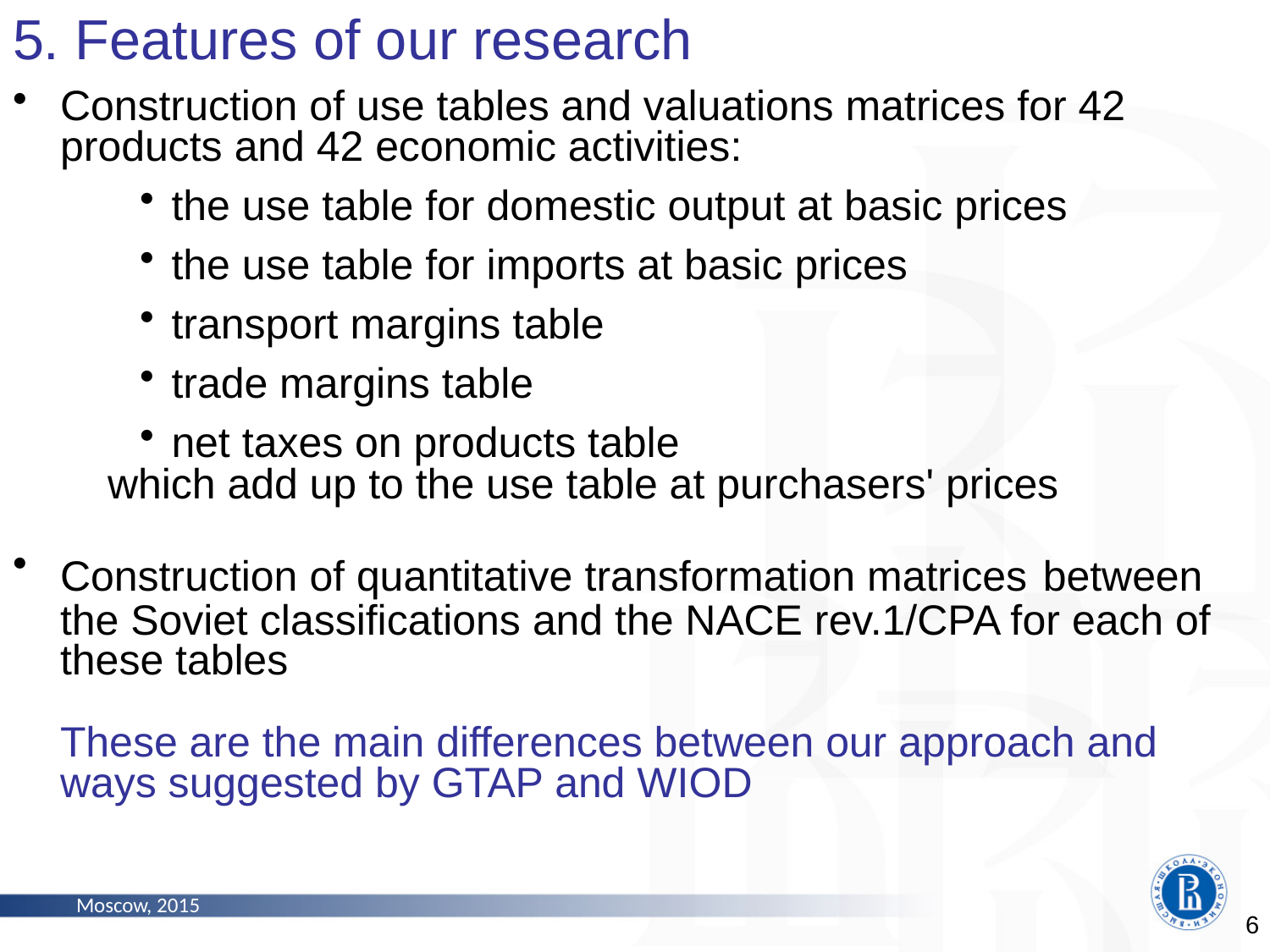

# 5. Features of our research

Construction of use tables and valuations matrices for 42 products and 42 economic activities:
the use table for domestic output at basic prices
the use table for imports at basic prices
transport margins table
trade margins table
net taxes on products table
        which add up to the use table at purchasers' prices

Construction of quantitative transformation matrices between the Soviet classifications and the NACE rev.1/CPA for each of these tables

    These are the main differences between our approach and ways suggested by GTAP and WIOD
Moscow, 2015
6